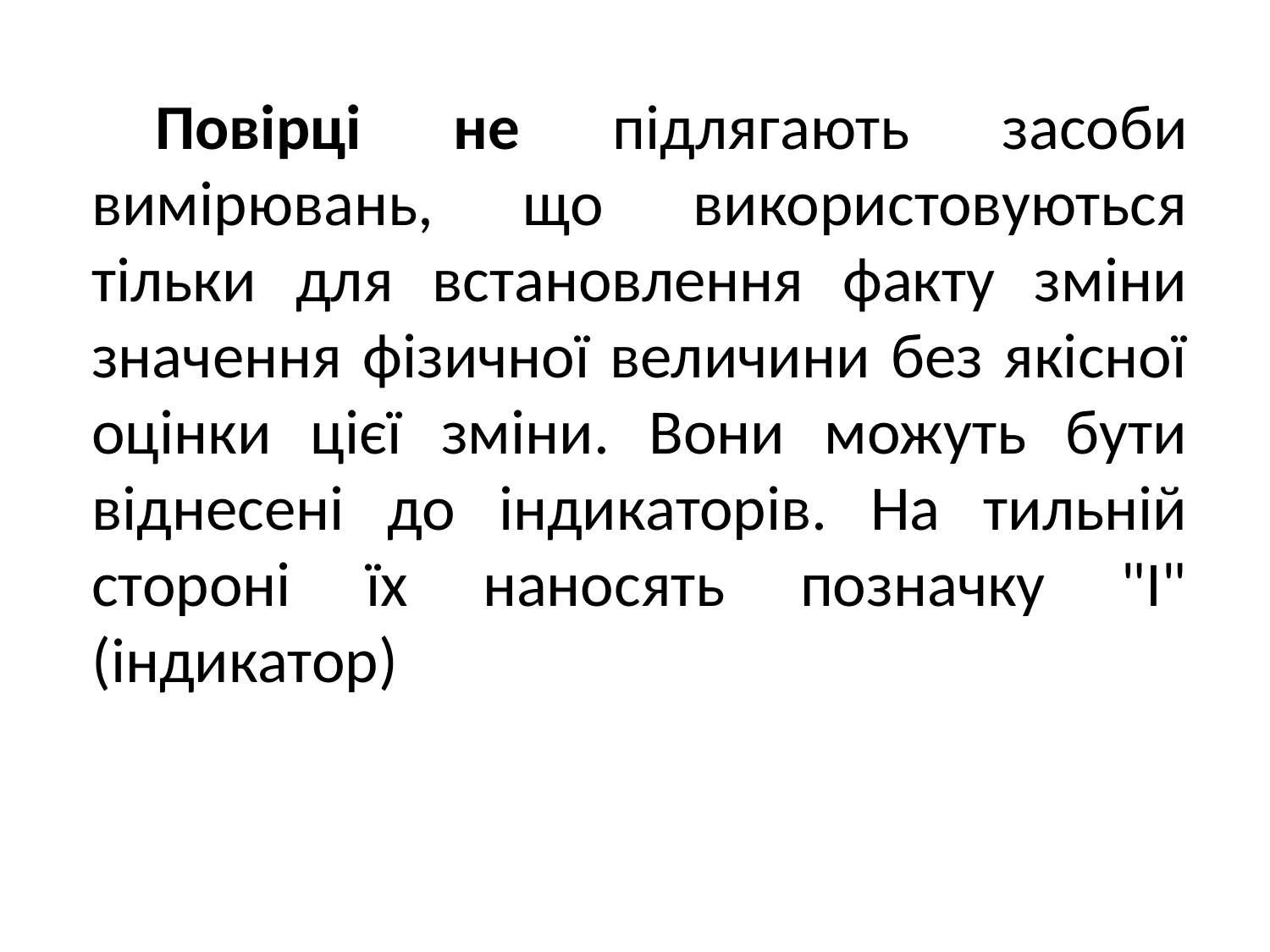

Повірці не підлягають засоби вимірювань, що використовуються тільки для встановлення факту зміни значення фізичної величини без якісної оцінки цієї зміни. Вони можуть бути віднесені до індикаторів. На тильній стороні їх наносять позначку "І" (індикатор)